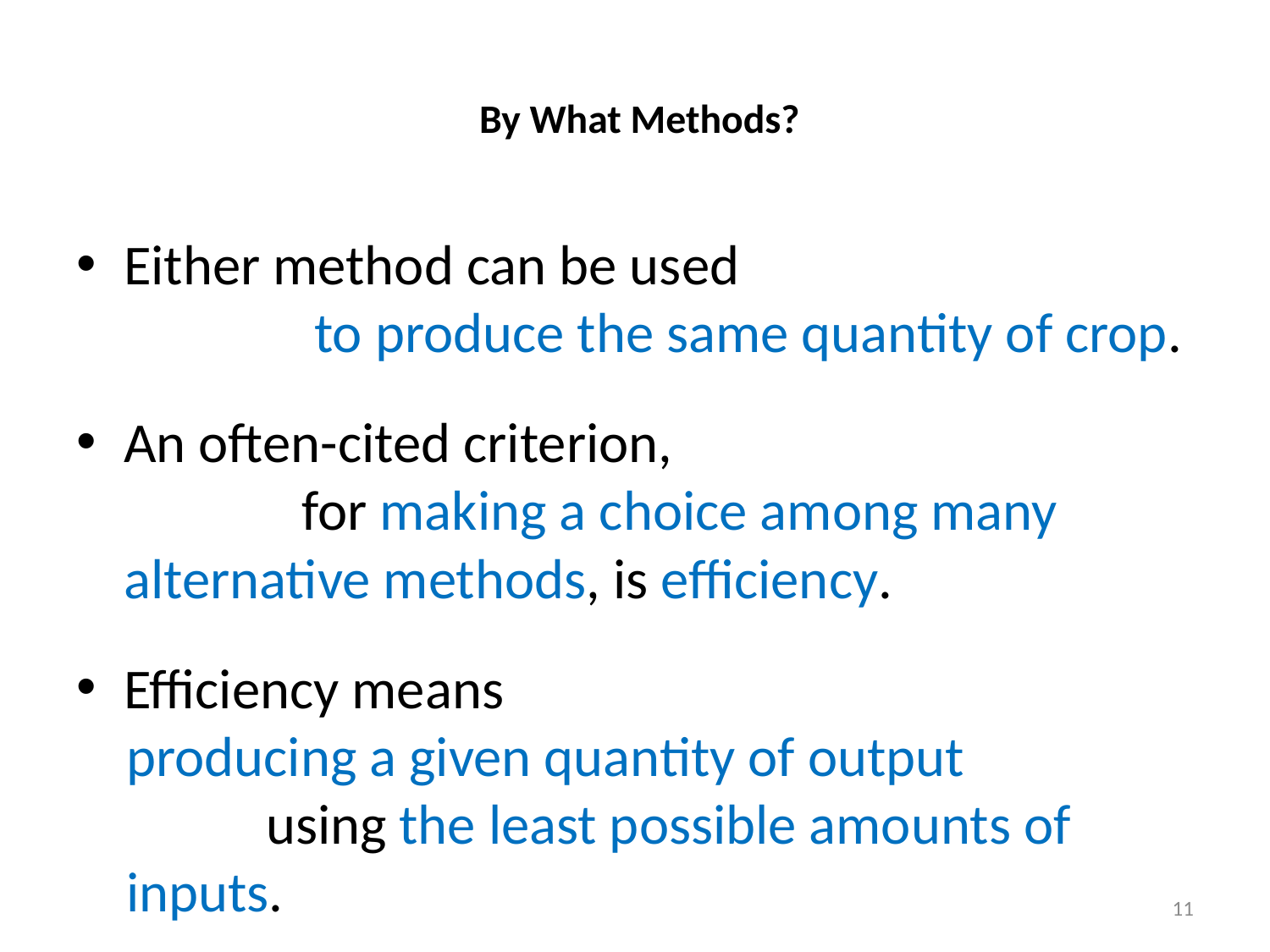

# By What Methods?
Either method can be used                                                   to produce the same quantity of crop.
An often-cited criterion,                                                       for making a choice among many alternative methods, is efficiency.
Efficiency means
producing a given quantity of output                              using the least possible amounts of inputs.

11